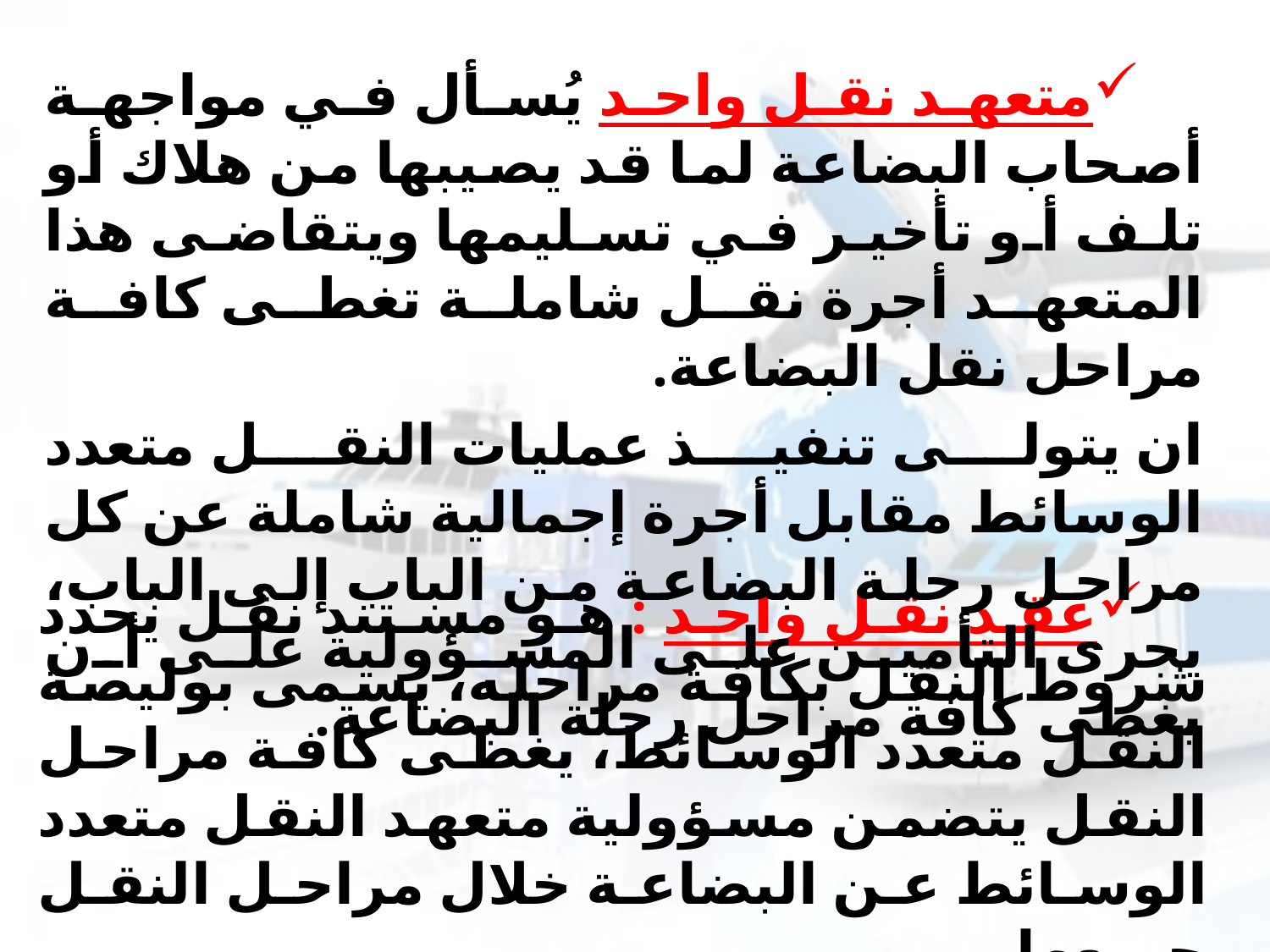

متعهد نقل واحد يُسأل في مواجهة أصحاب البضاعة لما قد يصيبها من هلاك أو تلف أو تأخير في تسليمها ويتقاضى هذا المتعهد أجرة نقل شاملة تغطى كافة مراحل نقل البضاعة.
ان يتولى تنفيذ عمليات النقل متعدد الوسائط مقابل أجرة إجمالية شاملة عن كل مراحل رحلة البضاعة من الباب إلى الباب، يجرى التأمين على المسؤولية على أن يغطى كافة مراحل رحلة البضاعة.

عقد نقل واحد : هو مستند نقل يحدد شروط النقل بكافة مراحله، يسمى بوليصة النقل متعدد الوسائط، يغطى كافة مراحل النقل يتضمن مسؤولية متعهد النقل متعدد الوسائط عن البضاعة خلال مراحل النقل جميعها.